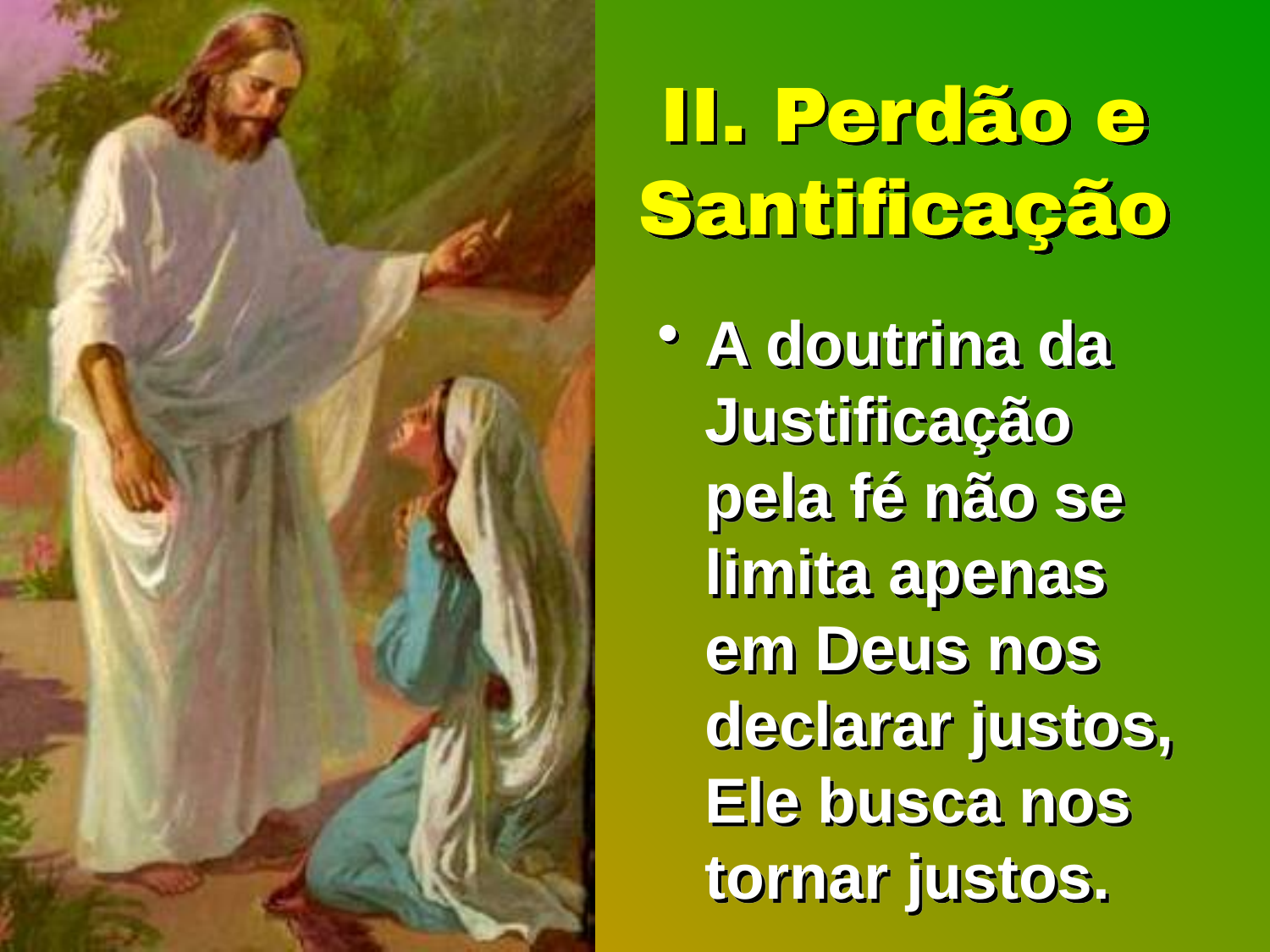

# II. Perdão e Santificação
A doutrina da Justificação pela fé não se limita apenas em Deus nos declarar justos, Ele busca nos tornar justos.